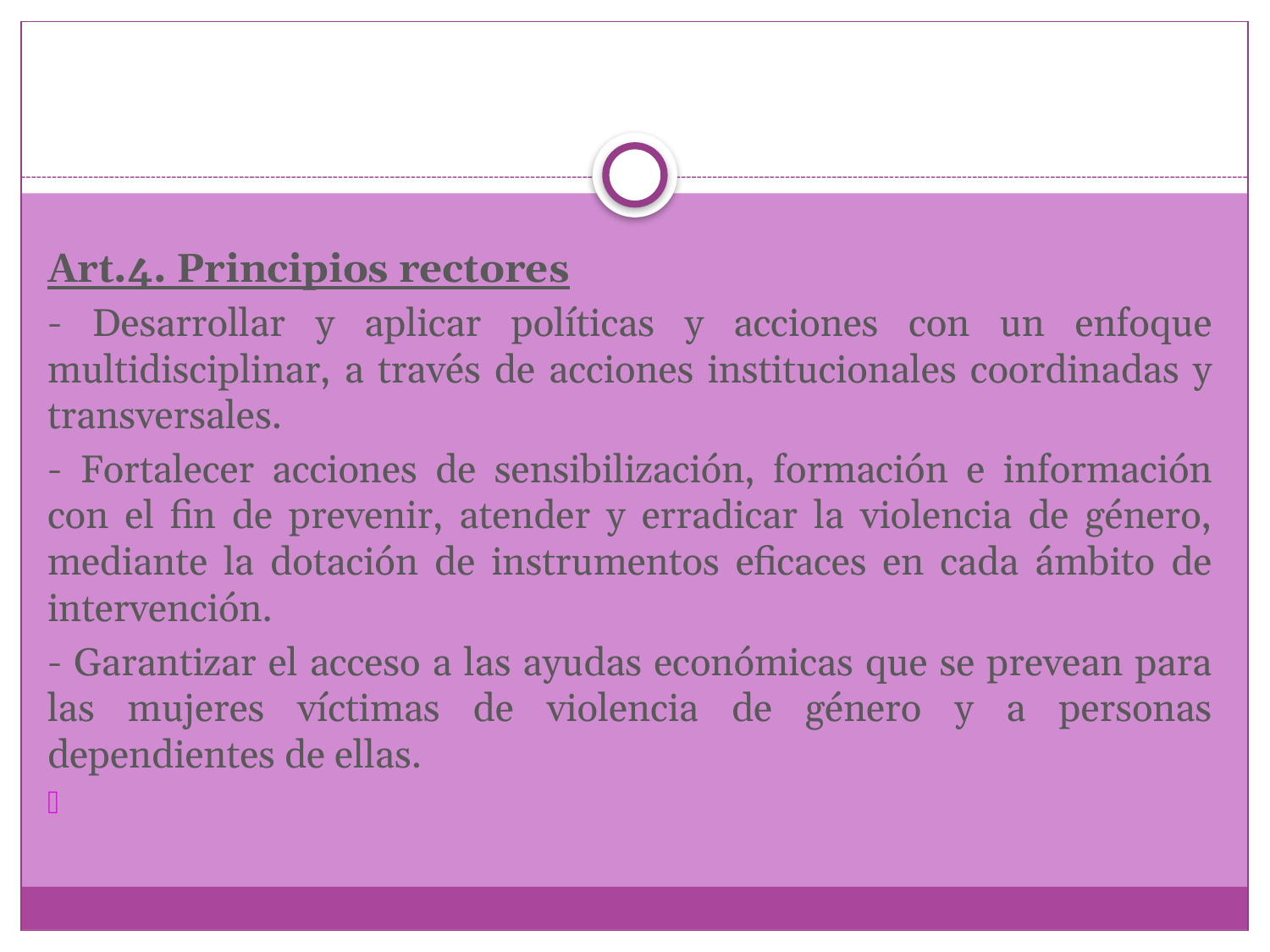

#
Art.4. Principios rectores
- Desarrollar y aplicar políticas y acciones con un enfoque multidisciplinar, a través de acciones institucionales coordinadas y transversales.
- Fortalecer acciones de sensibilización, formación e información con el fin de prevenir, atender y erradicar la violencia de género, mediante la dotación de instrumentos eficaces en cada ámbito de intervención.
- Garantizar el acceso a las ayudas económicas que se prevean para las mujeres víctimas de violencia de género y a personas dependientes de ellas.